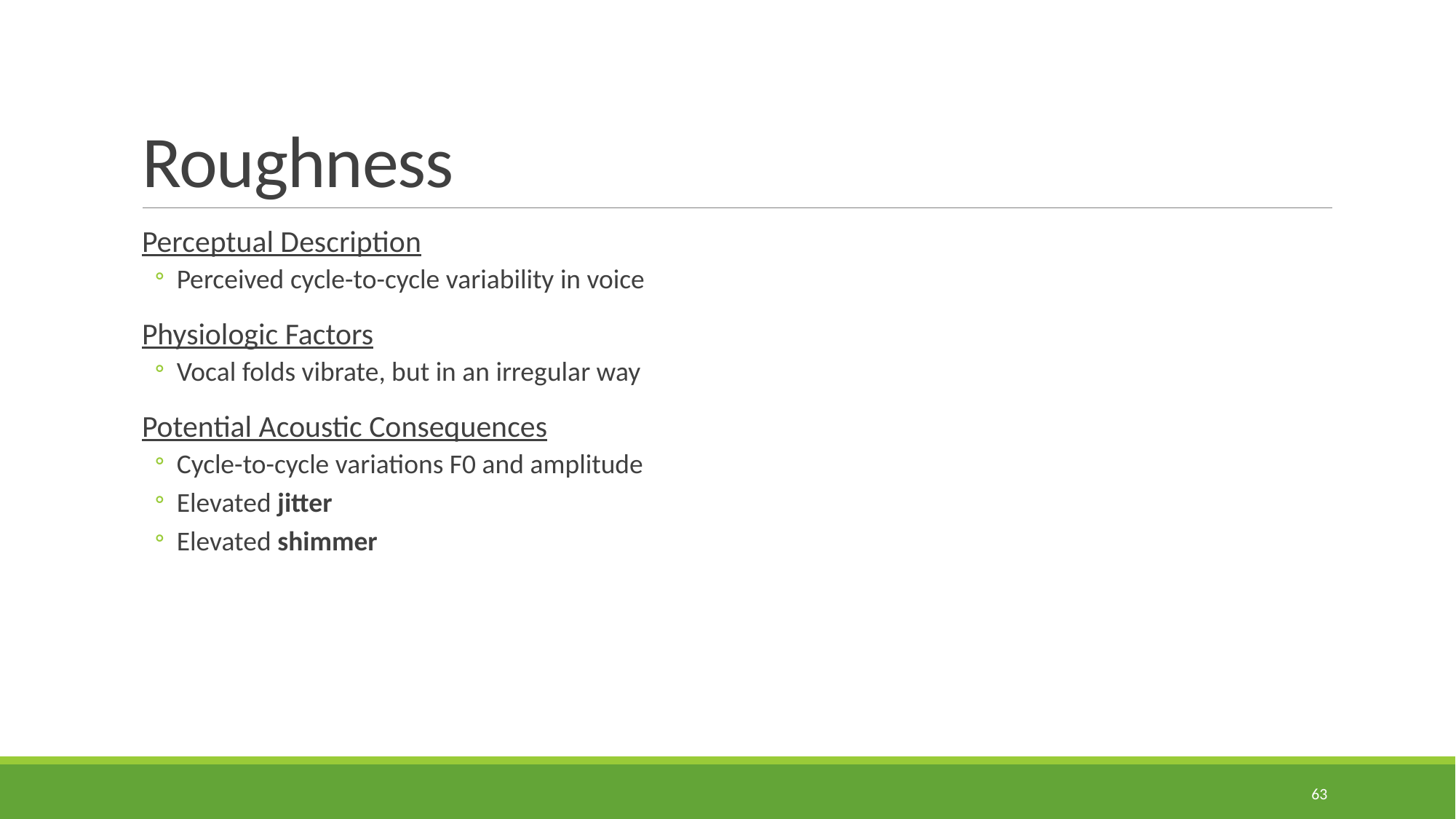

# Roughness
Perceptual Description
Perceived cycle-to-cycle variability in voice
Physiologic Factors
Vocal folds vibrate, but in an irregular way
Potential Acoustic Consequences
Cycle-to-cycle variations F0 and amplitude
Elevated jitter
Elevated shimmer
63